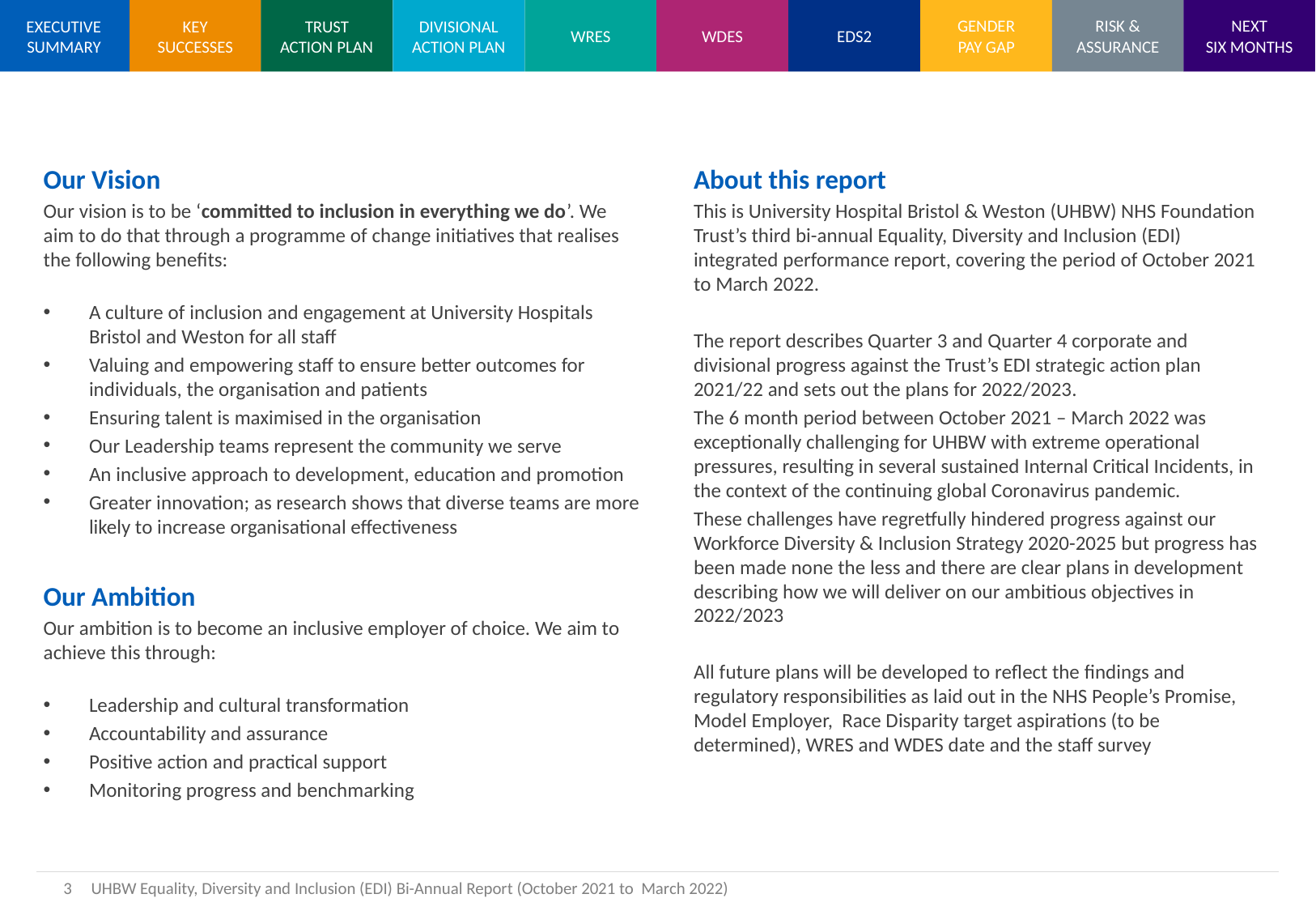

Our Vision
Our vision is to be ‘committed to inclusion in everything we do’. We aim to do that through a programme of change initiatives that realises the following benefits:
A culture of inclusion and engagement at University Hospitals Bristol and Weston for all staff
Valuing and empowering staff to ensure better outcomes for individuals, the organisation and patients
Ensuring talent is maximised in the organisation
Our Leadership teams represent the community we serve
An inclusive approach to development, education and promotion
Greater innovation; as research shows that diverse teams are more likely to increase organisational effectiveness
Our Ambition
Our ambition is to become an inclusive employer of choice. We aim to achieve this through:
Leadership and cultural transformation
Accountability and assurance
Positive action and practical support
Monitoring progress and benchmarking
About this report
This is University Hospital Bristol & Weston (UHBW) NHS Foundation Trust’s third bi-annual Equality, Diversity and Inclusion (EDI) integrated performance report, covering the period of October 2021 to March 2022.

The report describes Quarter 3 and Quarter 4 corporate and divisional progress against the Trust’s EDI strategic action plan 2021/22 and sets out the plans for 2022/2023.
The 6 month period between October 2021 – March 2022 was exceptionally challenging for UHBW with extreme operational pressures, resulting in several sustained Internal Critical Incidents, in the context of the continuing global Coronavirus pandemic.
These challenges have regretfully hindered progress against our Workforce Diversity & Inclusion Strategy 2020-2025 but progress has been made none the less and there are clear plans in development describing how we will deliver on our ambitious objectives in 2022/2023

All future plans will be developed to reflect the findings and regulatory responsibilities as laid out in the NHS People’s Promise, Model Employer,  Race Disparity target aspirations (to be determined), WRES and WDES date and the staff survey
3